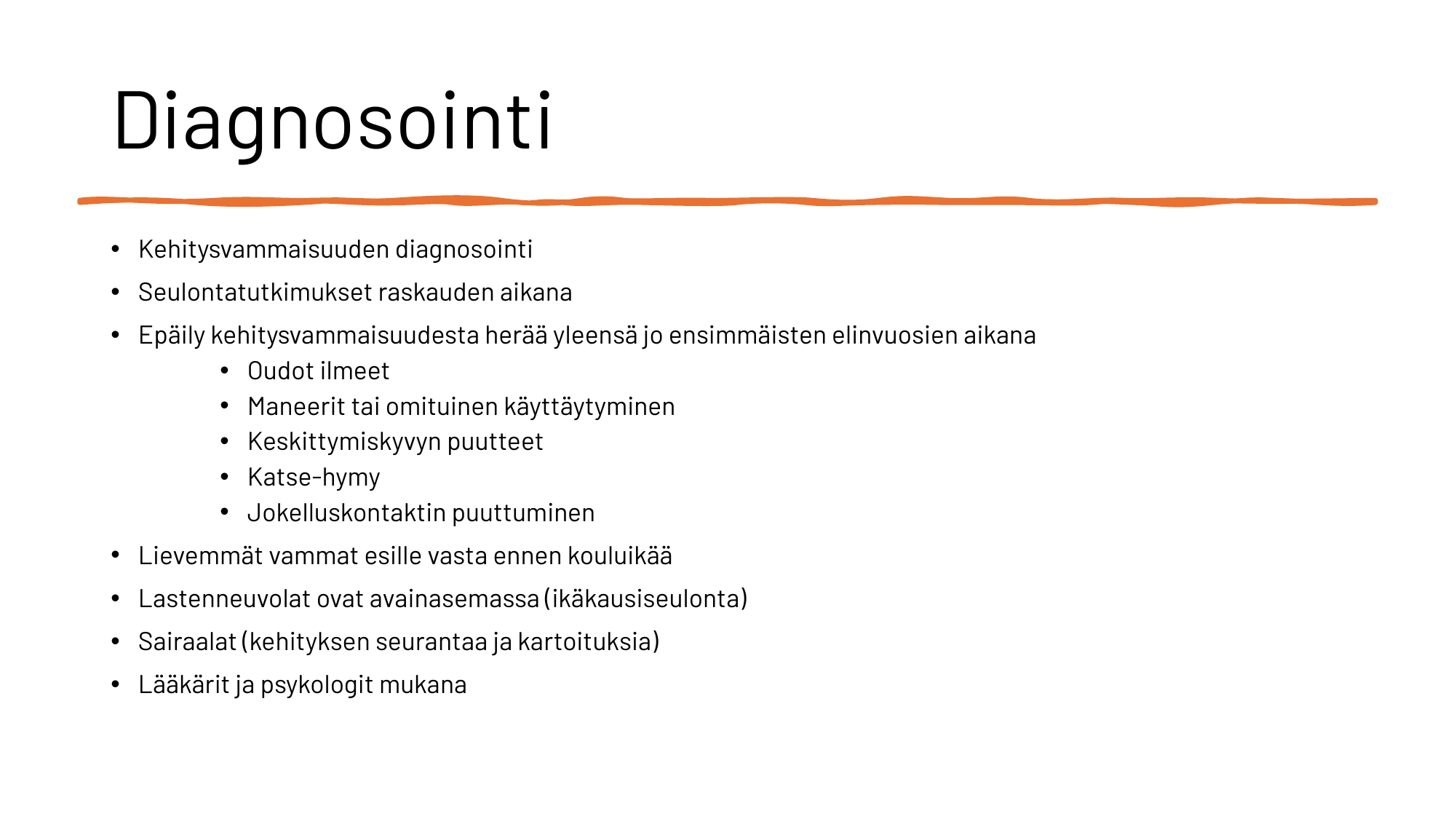

# Diagnosointi

Kehitysvammaisuuden diagnosointi
Seulontatutkimukset raskauden aikana
Epäily kehitysvammaisuudesta herää yleensä jo ensimmäisten elinvuosien aikana
Oudot ilmeet
Maneerit tai omituinen käyttäytyminen
Keskittymiskyvyn puutteet
Katse-hymy
Jokelluskontaktin puuttuminen
Lievemmät vammat esille vasta ennen kouluikää
Lastenneuvolat ovat avainasemassa (ikäkausiseulonta)
Sairaalat (kehityksen seurantaa ja kartoituksia)
Lääkärit ja psykologit mukana